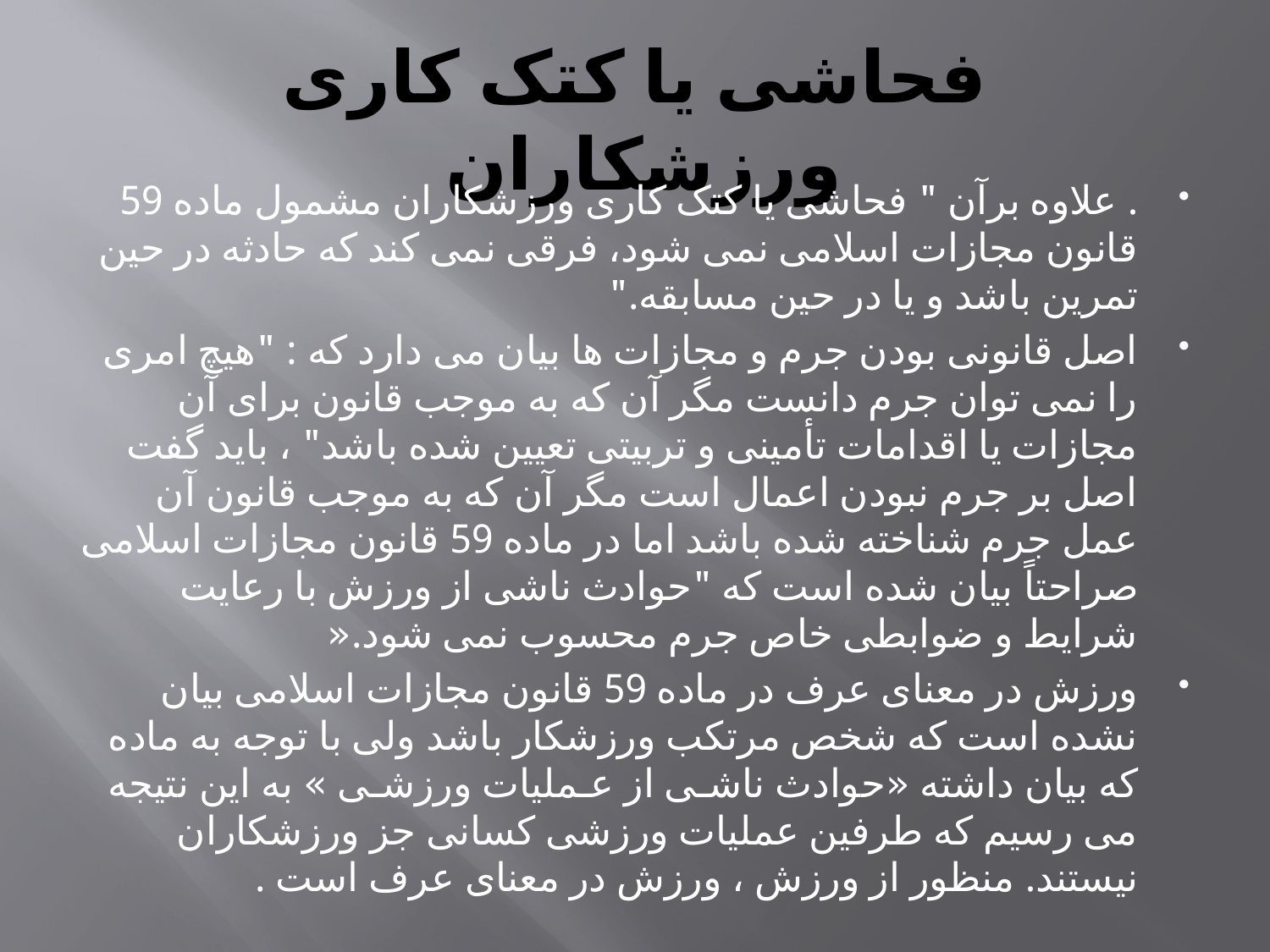

# فحاشی یا کتک کاری ورزشکاران
. علاوه برآن " فحاشی یا کتک کاری ورزشکاران مشمول ماده 59 قانون مجازات اسلامی نمی شود، فرقی نمی کند که حادثه در حین تمرین باشد و یا در حین مسابقه."
اصل قانونی بودن جرم و مجازات ها بیان می دارد که : "هیچ امری را نمی توان جرم دانست مگر آن که به موجب قانون برای آن مجازات یا اقدامات تأمینی و تربیتی تعیین شده باشد" ، باید گفت اصل بر جرم نبودن اعمال است مگر آن که به موجب قانون آن عمل جرم شناخته شده باشد اما در ماده 59 قانون مجازات اسلامی صراحتاً بیان شده است که "حوادث ناشی از ورزش با رعایت شرایط و ضوابطی خاص جرم محسوب نمی شود.«
ورزش در معنای عرف در ماده 59 قانون مجازات اسلامی بیان نشده است که شخص مرتکب ورزشکار باشد ولی با توجه به ماده که بیان داشته «‌حوادث ناشـی از عـملیات ورزشـی » به این نتیجه می رسیم که طرفین عملیات ورزشی کسانی جز ورزشکاران نیستند. منظور از ورزش ، ورزش در معنای عرف است .